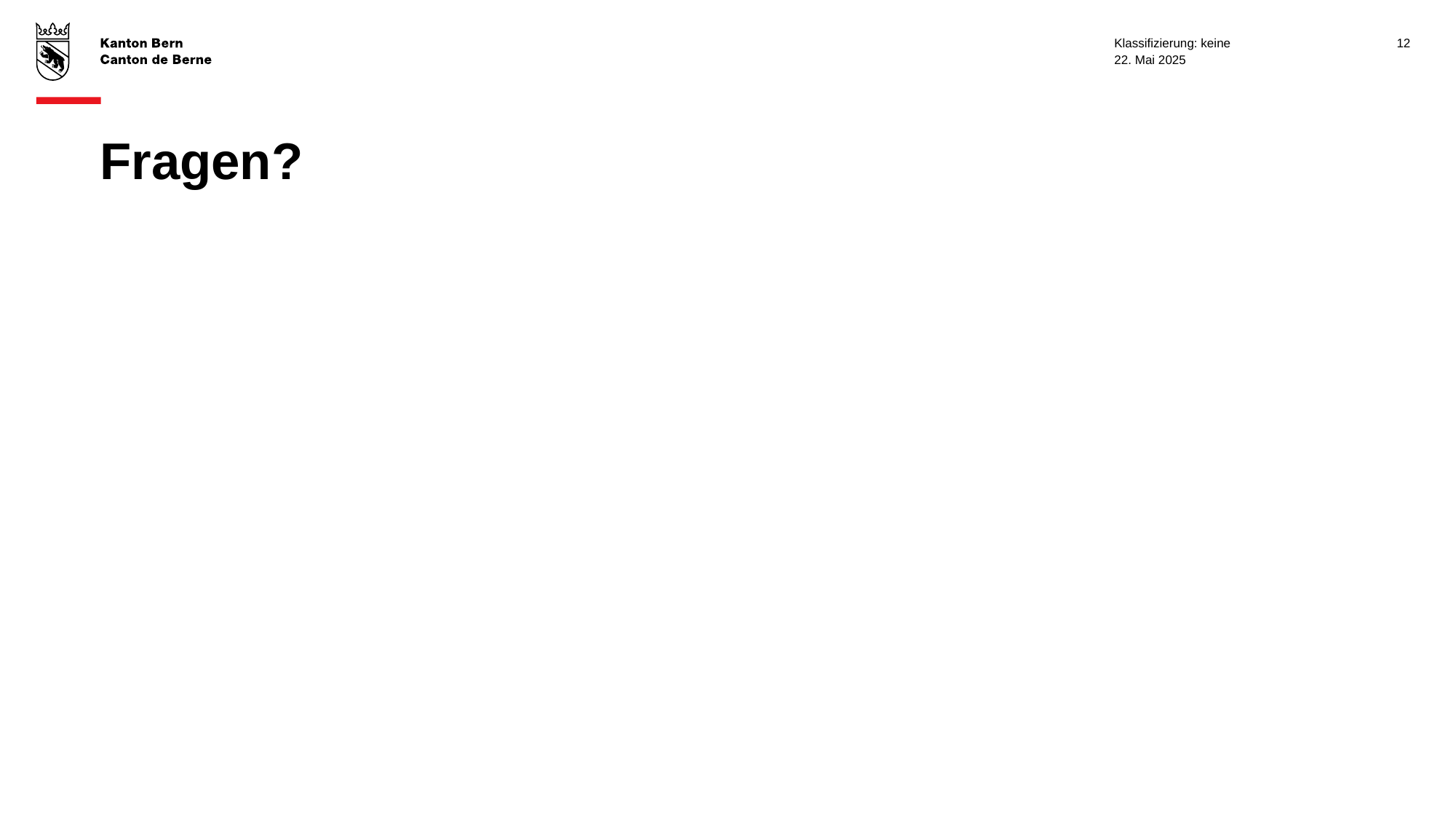

Klassifizierung: keine
12
22. Mai 2025
# Fragen?